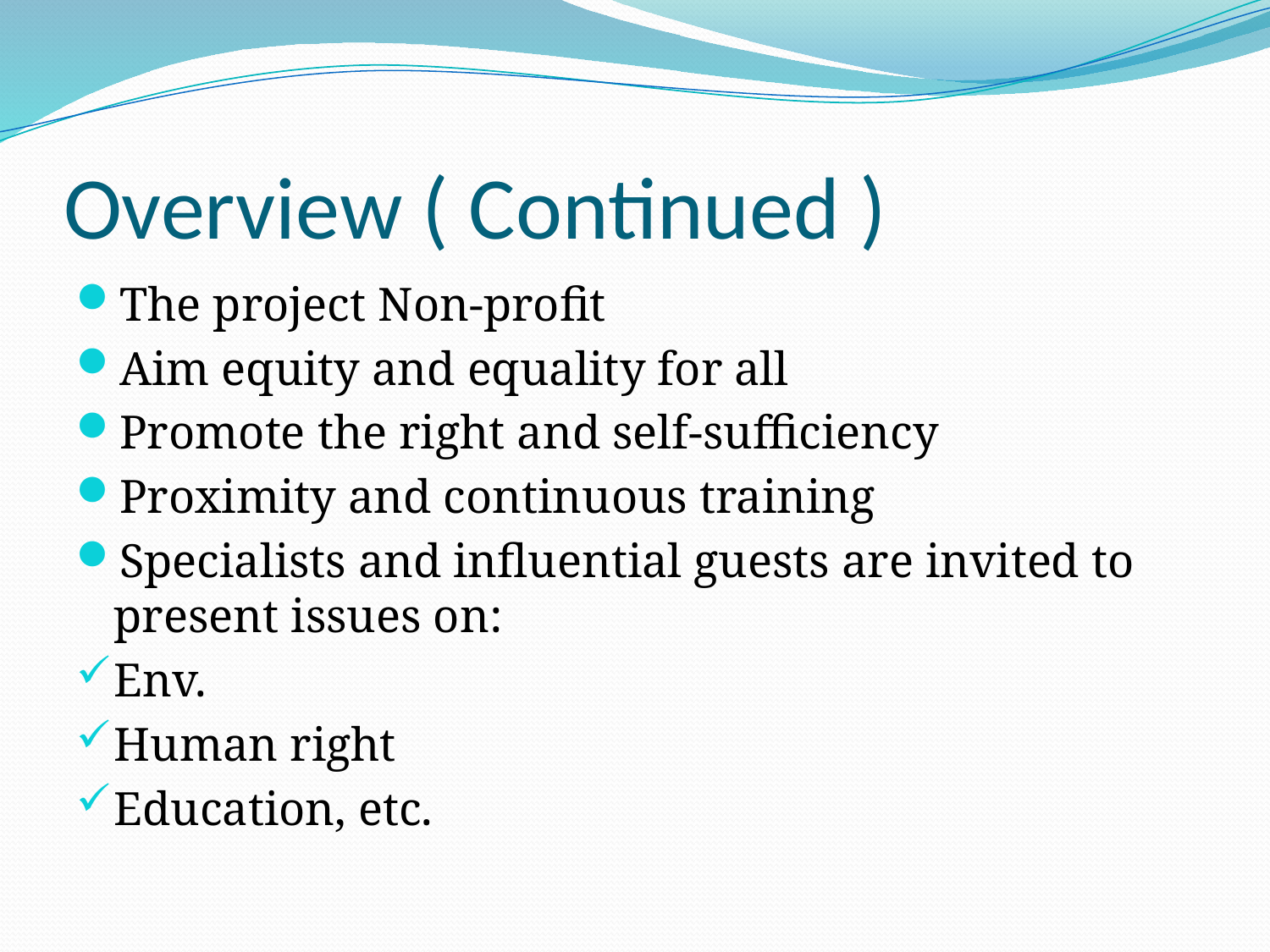

# Overview ( Continued )
The project Non-profit
Aim equity and equality for all
Promote the right and self-sufficiency
Proximity and continuous training
Specialists and influential guests are invited to present issues on:
Env.
Human right
Education, etc.